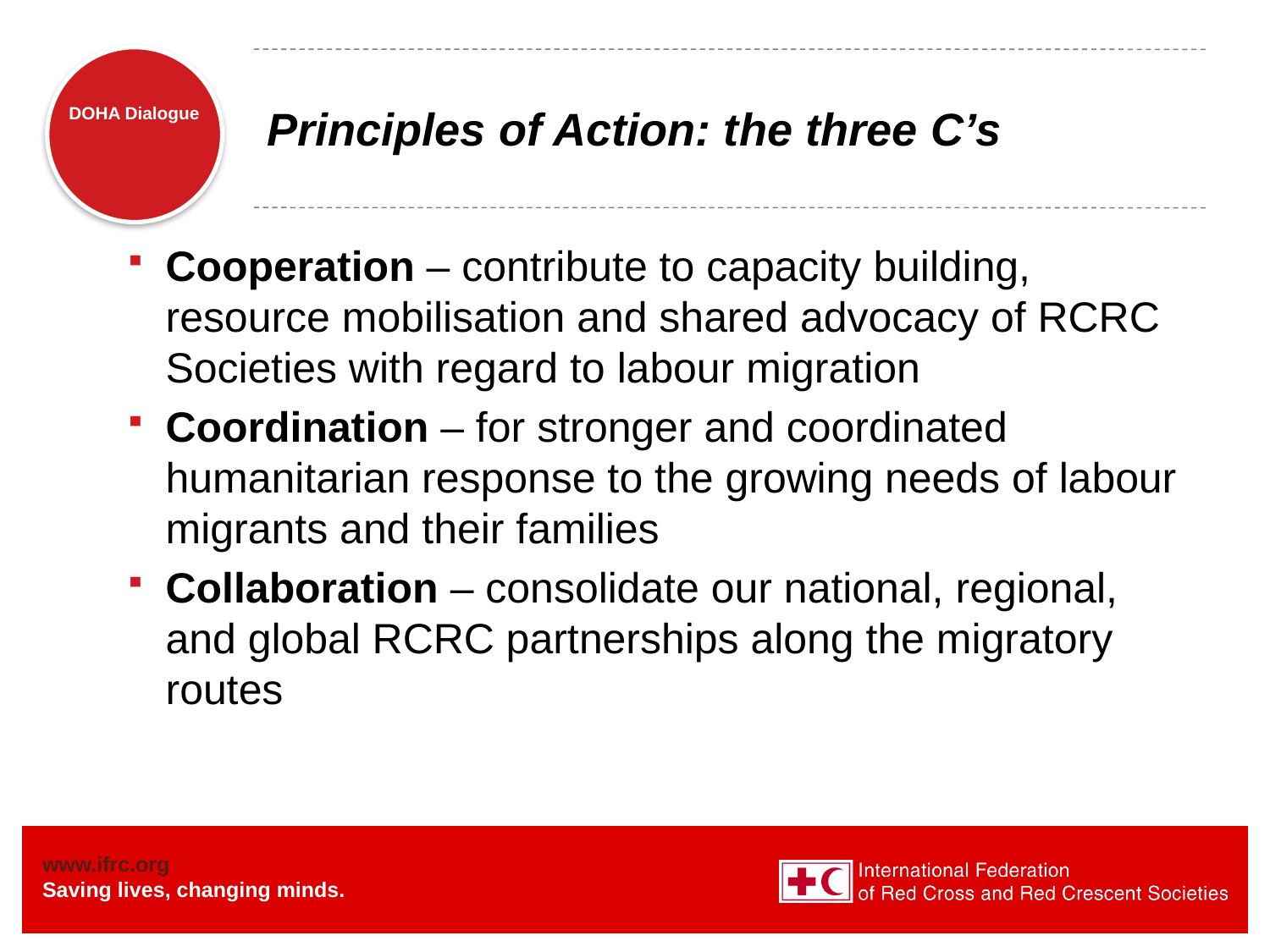

# Principles of Action: the three C’s
Cooperation – contribute to capacity building, resource mobilisation and shared advocacy of RCRC Societies with regard to labour migration
Coordination – for stronger and coordinated humanitarian response to the growing needs of labour migrants and their families
Collaboration – consolidate our national, regional, and global RCRC partnerships along the migratory routes